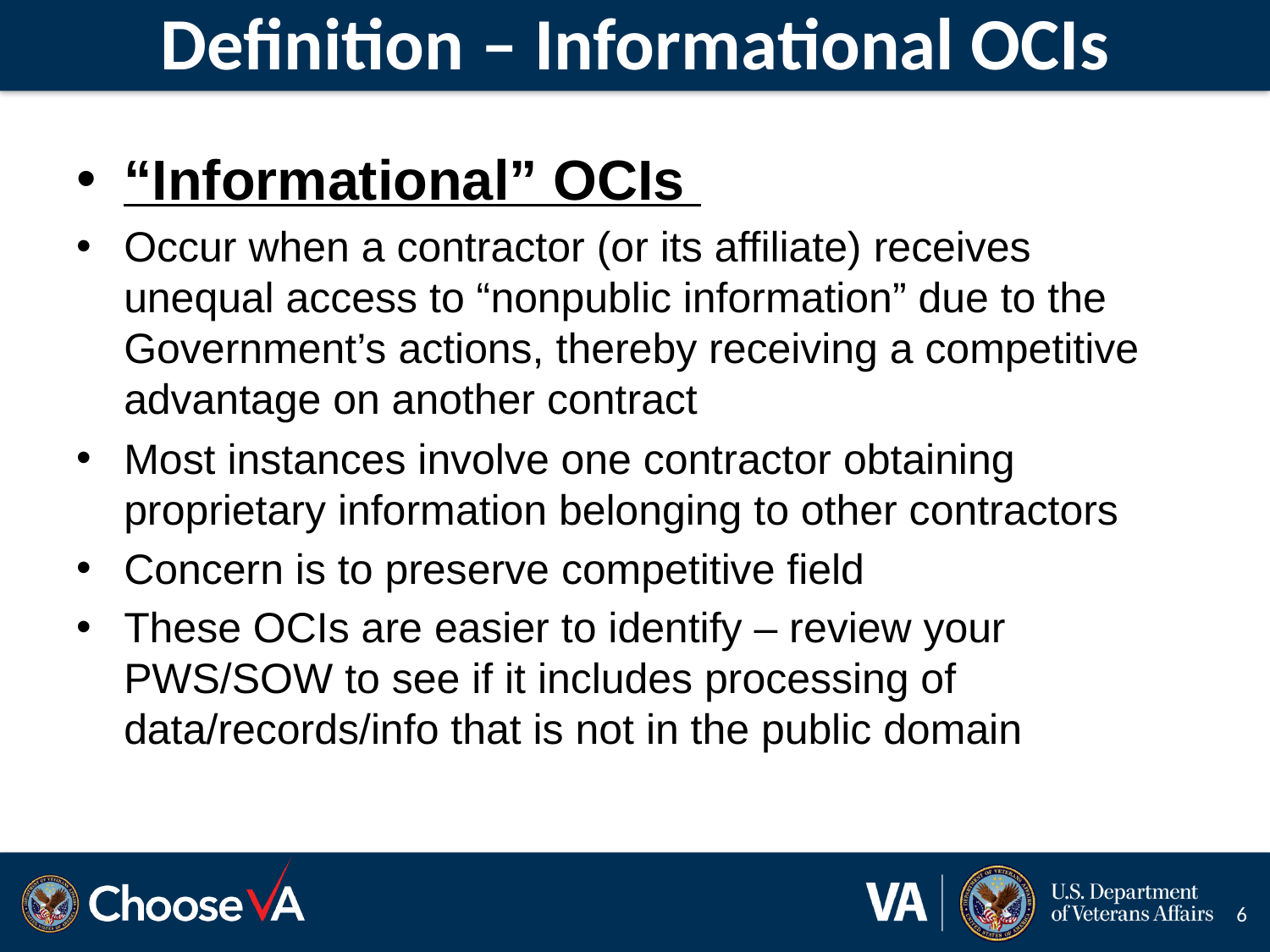

# Definition – Informational OCIs
“Informational” OCIs
Occur when a contractor (or its affiliate) receives unequal access to “nonpublic information” due to the Government’s actions, thereby receiving a competitive advantage on another contract
Most instances involve one contractor obtaining proprietary information belonging to other contractors
Concern is to preserve competitive field
These OCIs are easier to identify – review your PWS/SOW to see if it includes processing of data/records/info that is not in the public domain

6